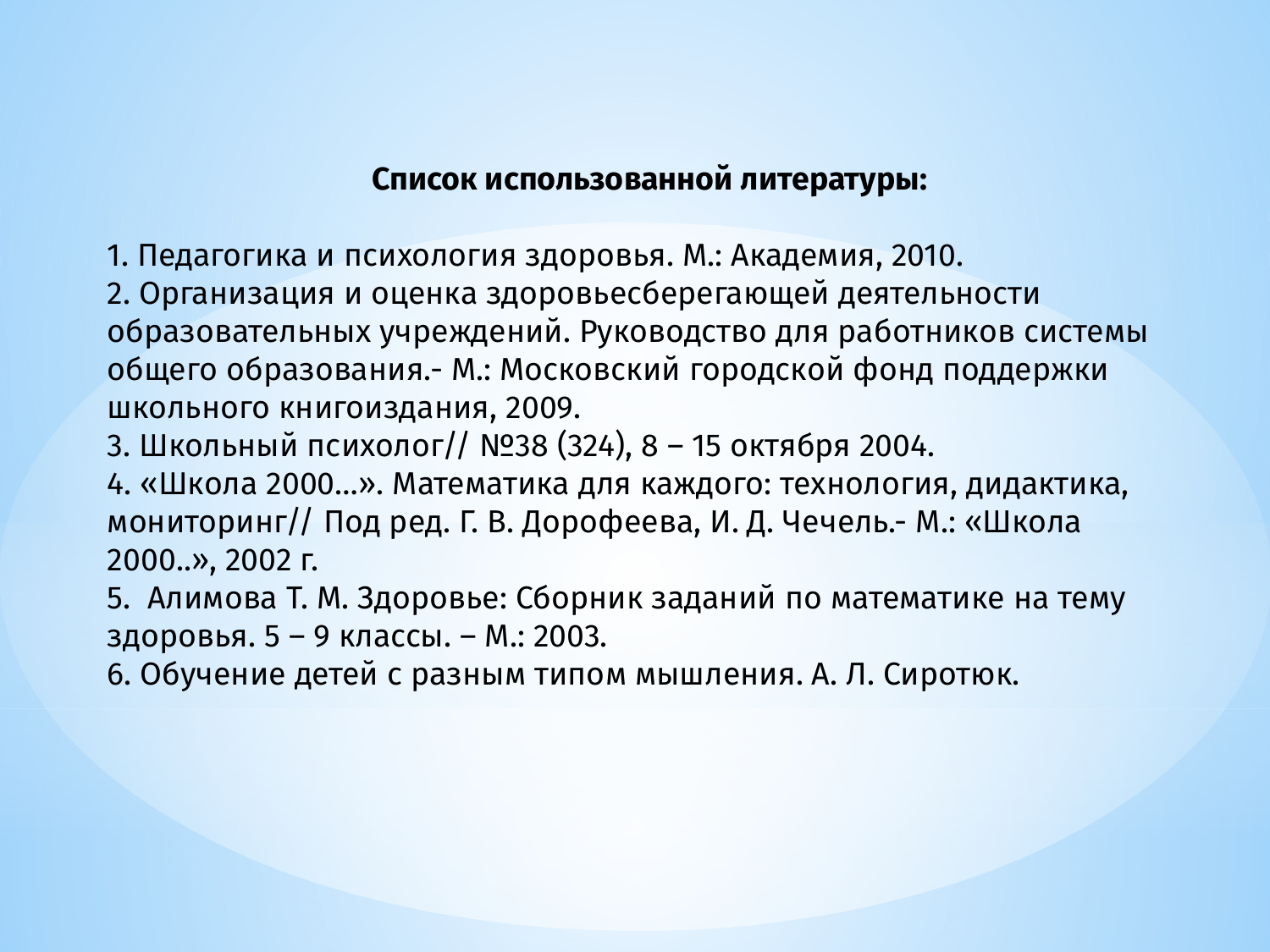

Список использованной литературы:

1. Педагогика и психология здоровья. М.: Академия, 2010.
2. Организация и оценка здоровьесберегающей деятельности образовательных учреждений. Руководство для работников системы общего образования.- М.: Московский городской фонд поддержки школьного книгоиздания, 2009.
3. Школьный психолог// №38 (324), 8 – 15 октября 2004.
4. «Школа 2000…». Математика для каждого: технология, дидактика, мониторинг// Под ред. Г. В. Дорофеева, И. Д. Чечель.- М.: «Школа 2000..», 2002 г.
5.  Алимова Т. М. Здоровье: Сборник заданий по математике на тему здоровья. 5 – 9 классы. – М.: 2003.
6. Обучение детей с разным типом мышления. А. Л. Сиротюк.